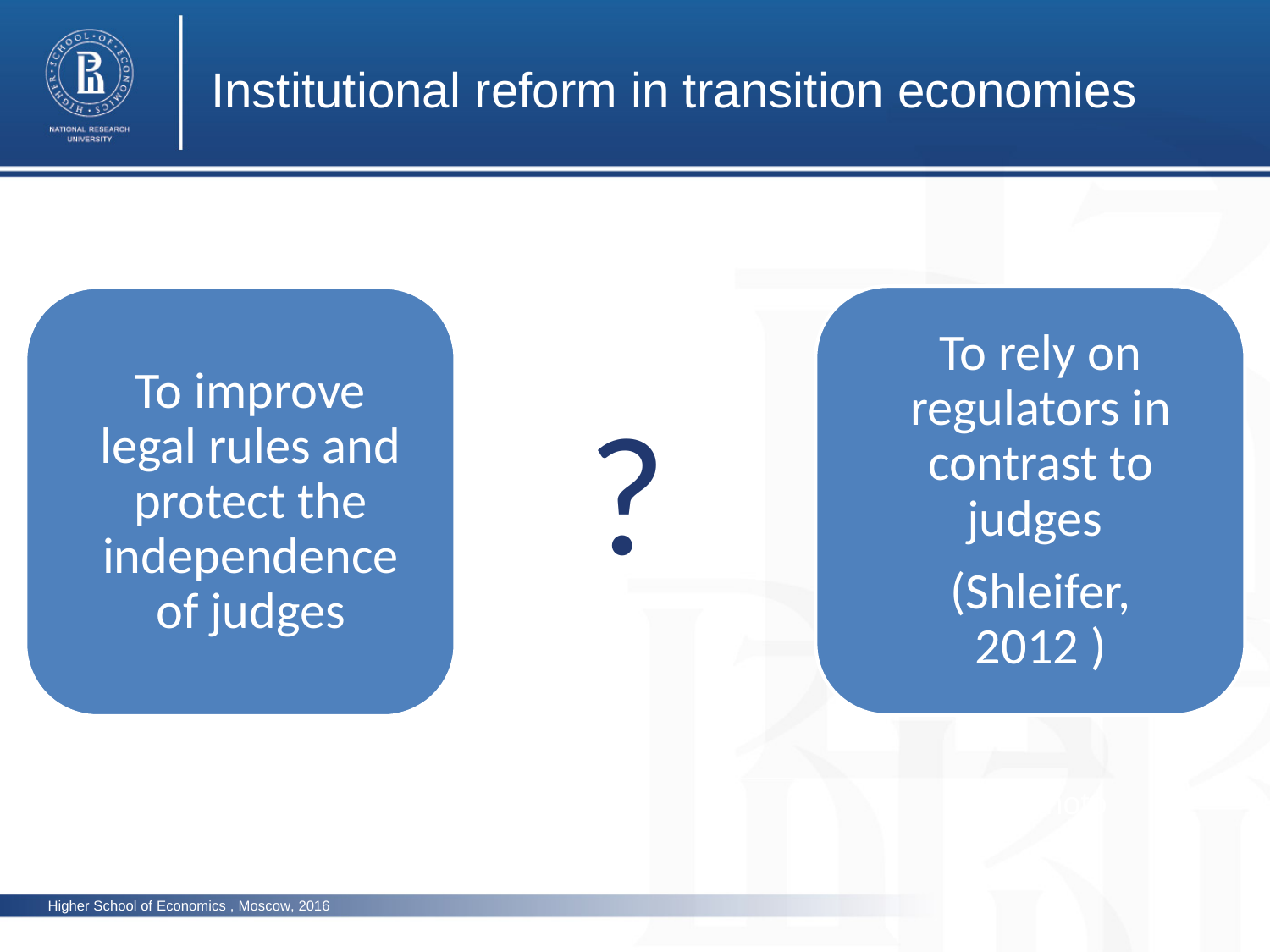

Institutional reform in transition economies
To improve legal rules and protect the independence of judges
To rely on regulators in contrast to judges
(Shleifer, 2012 )
photo
?
photo
photo
Higher School of Economics , Moscow, 2016